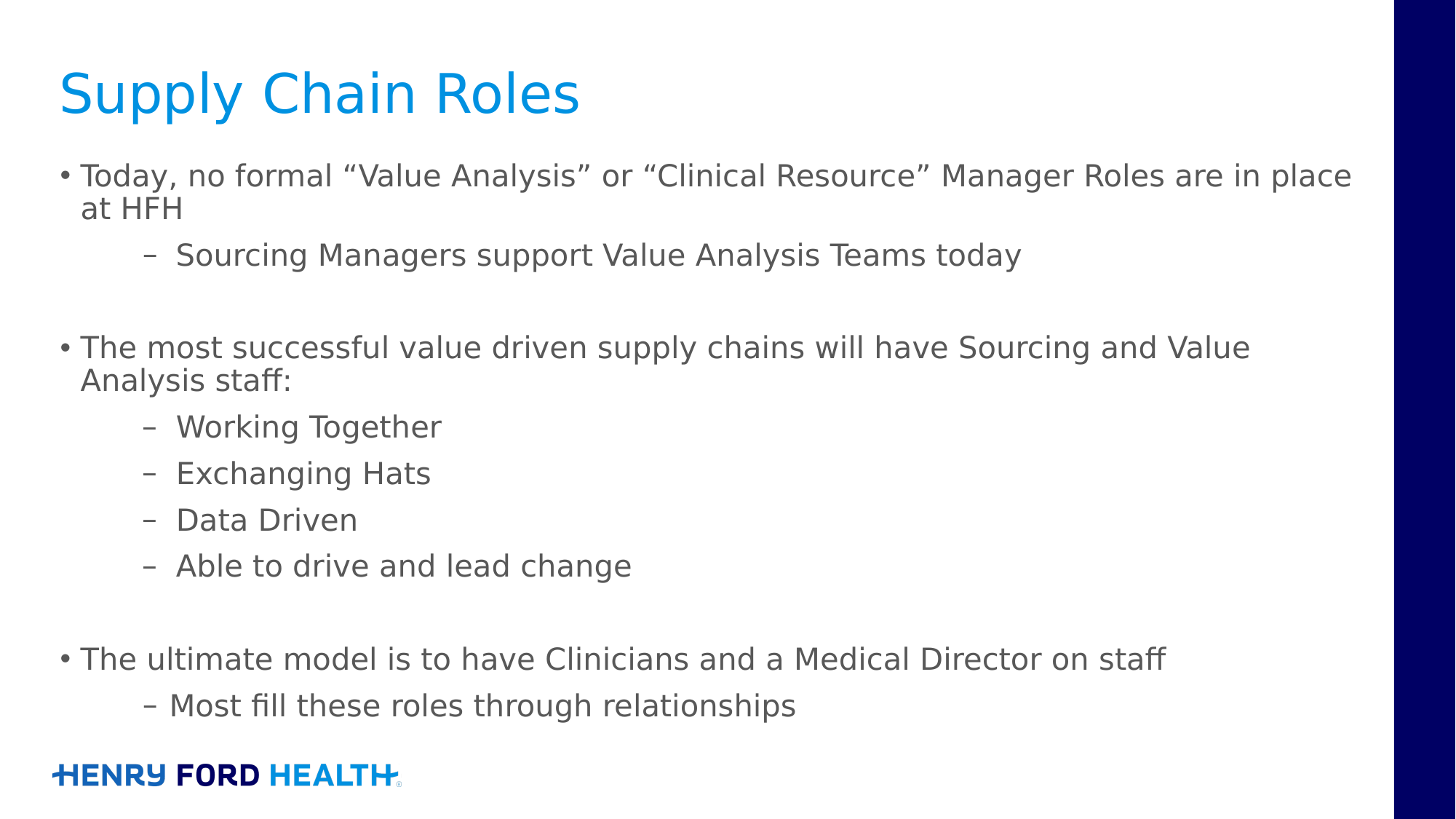

# Supply Chain Roles
Today, no formal “Value Analysis” or “Clinical Resource” Manager Roles are in place at HFH
Sourcing Managers support Value Analysis Teams today

The most successful value driven supply chains will have Sourcing and Value Analysis staff:
Working Together
Exchanging Hats
Data Driven
Able to drive and lead change

The ultimate model is to have Clinicians and a Medical Director on staff
Most fill these roles through relationships